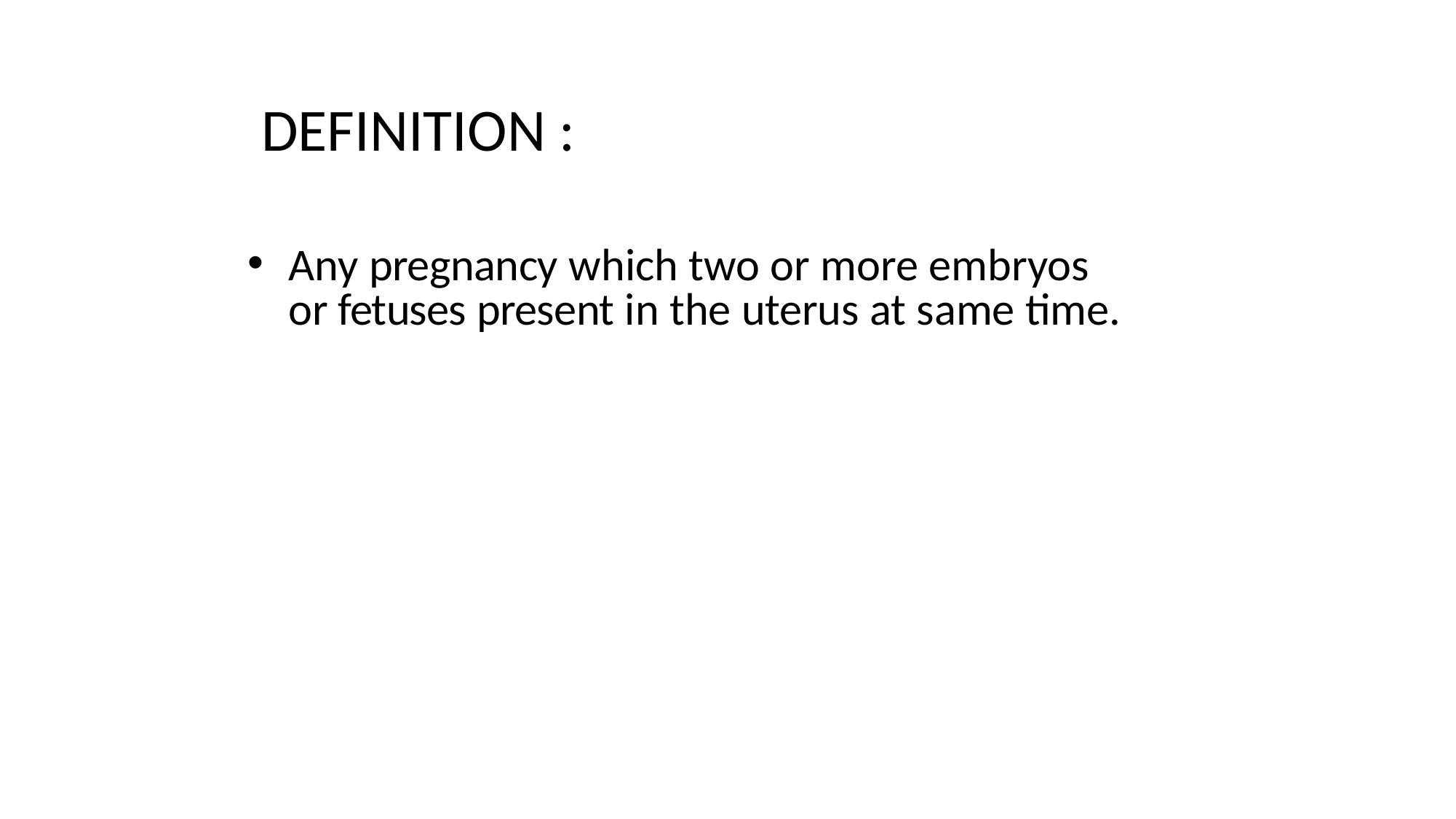

# DEFINITION :
Any pregnancy which two or more embryos or fetuses present in the uterus at same time.